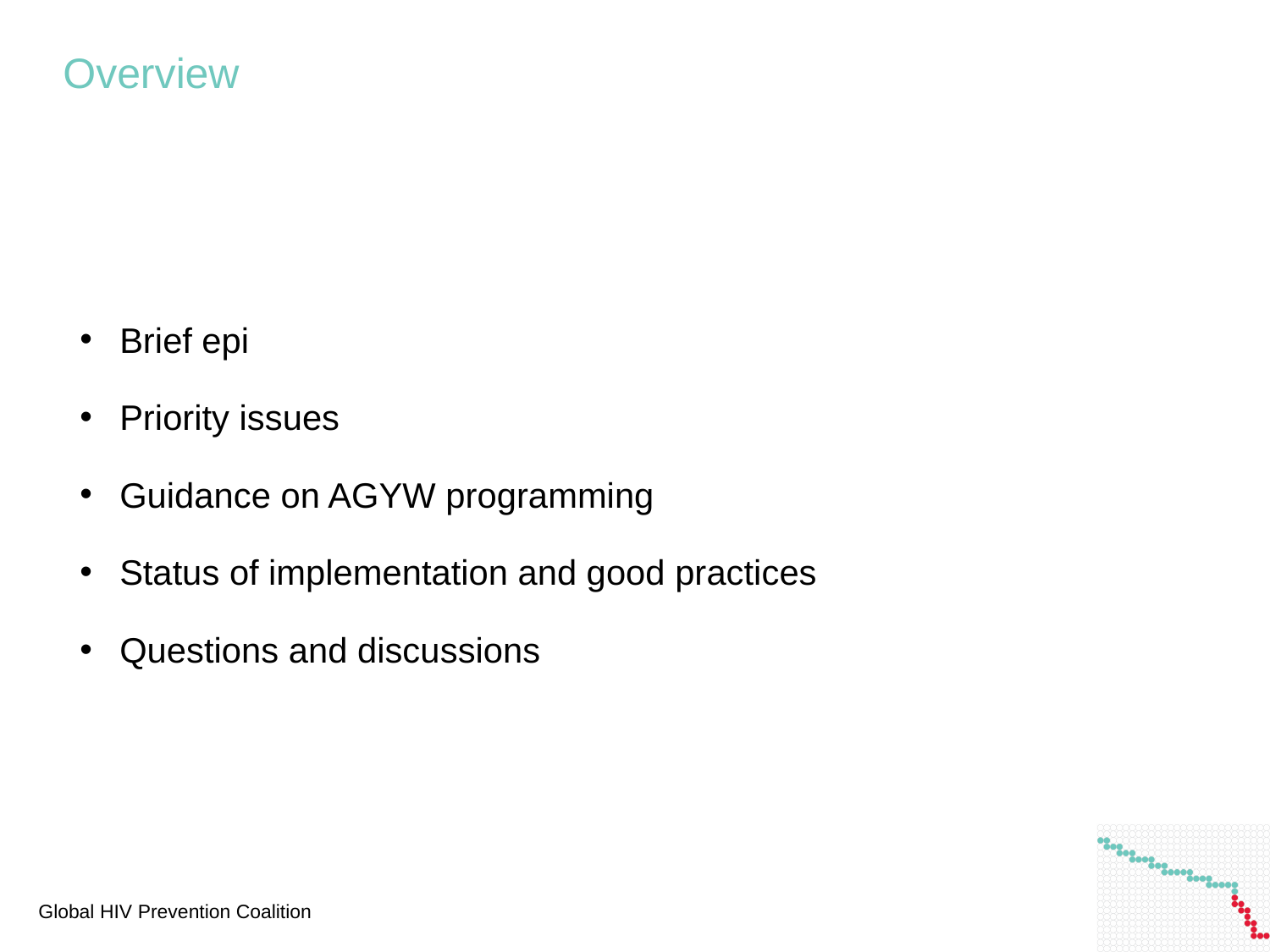

Overview
Brief epi

Priority issues

Guidance on AGYW programming

Status of implementation and good practices

Questions and discussions